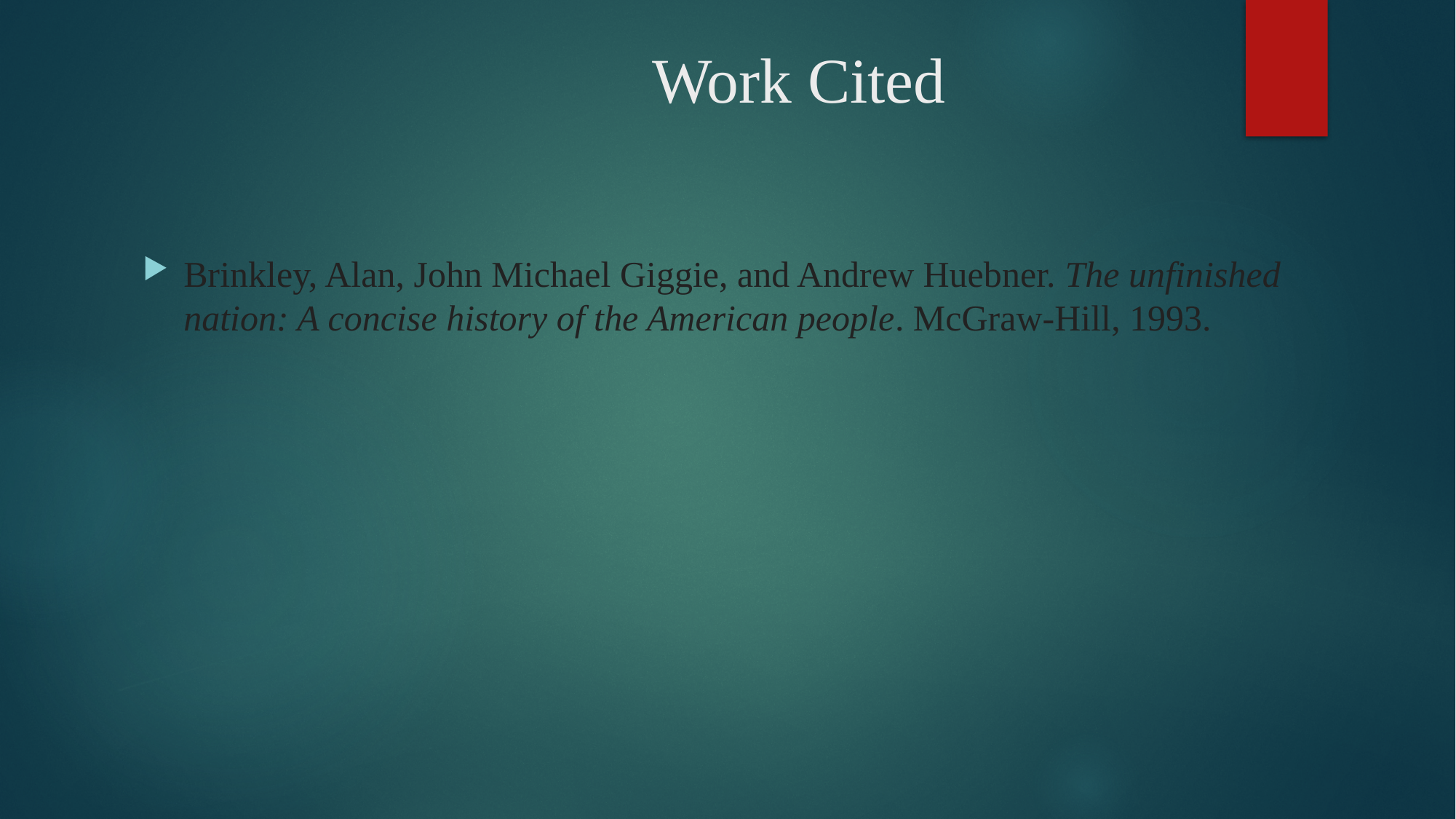

# Work Cited
Brinkley, Alan, John Michael Giggie, and Andrew Huebner. The unfinished nation: A concise history of the American people. McGraw-Hill, 1993.